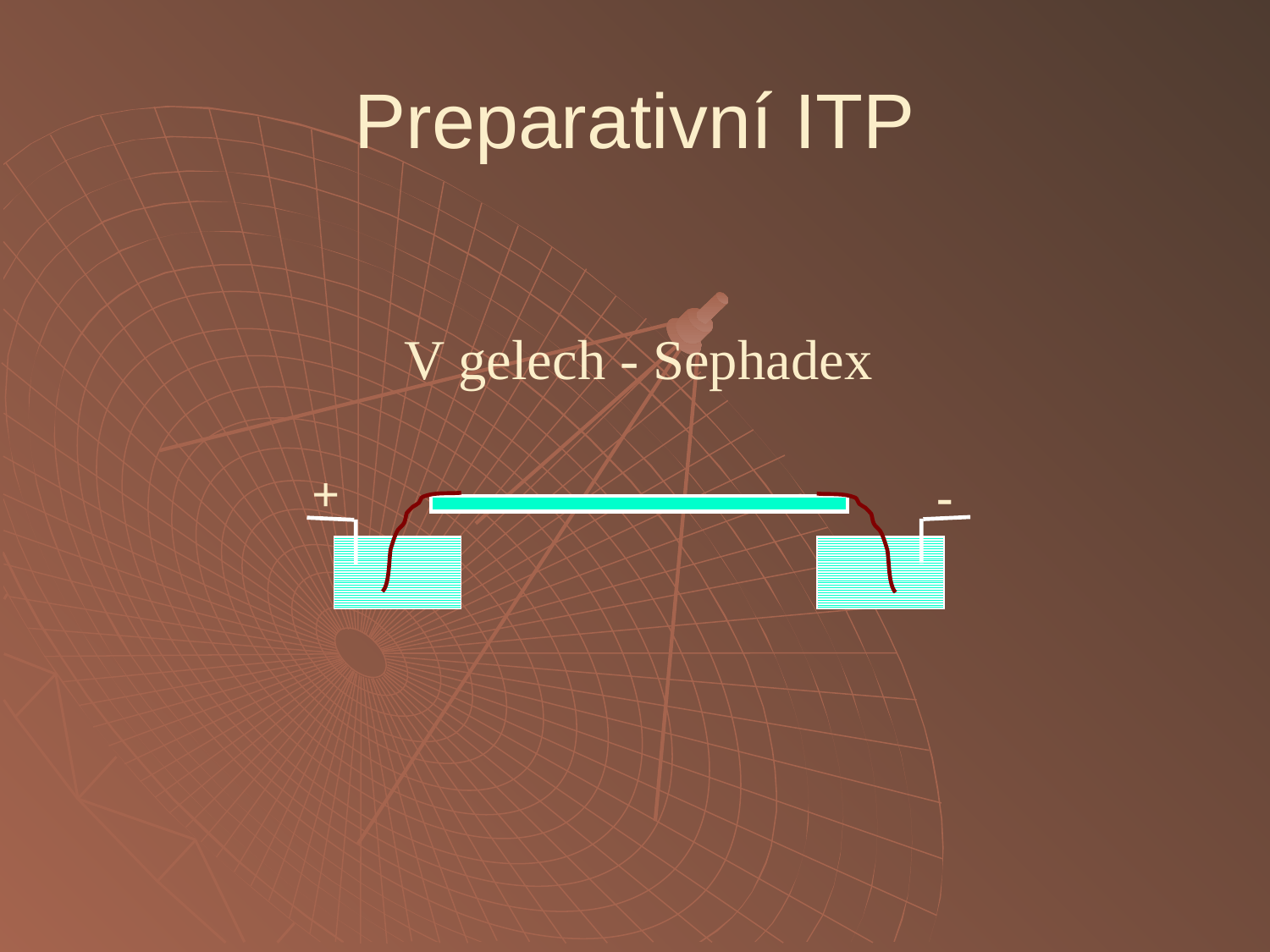

# Preparativní ITP
V gelech - Sephadex
+
-